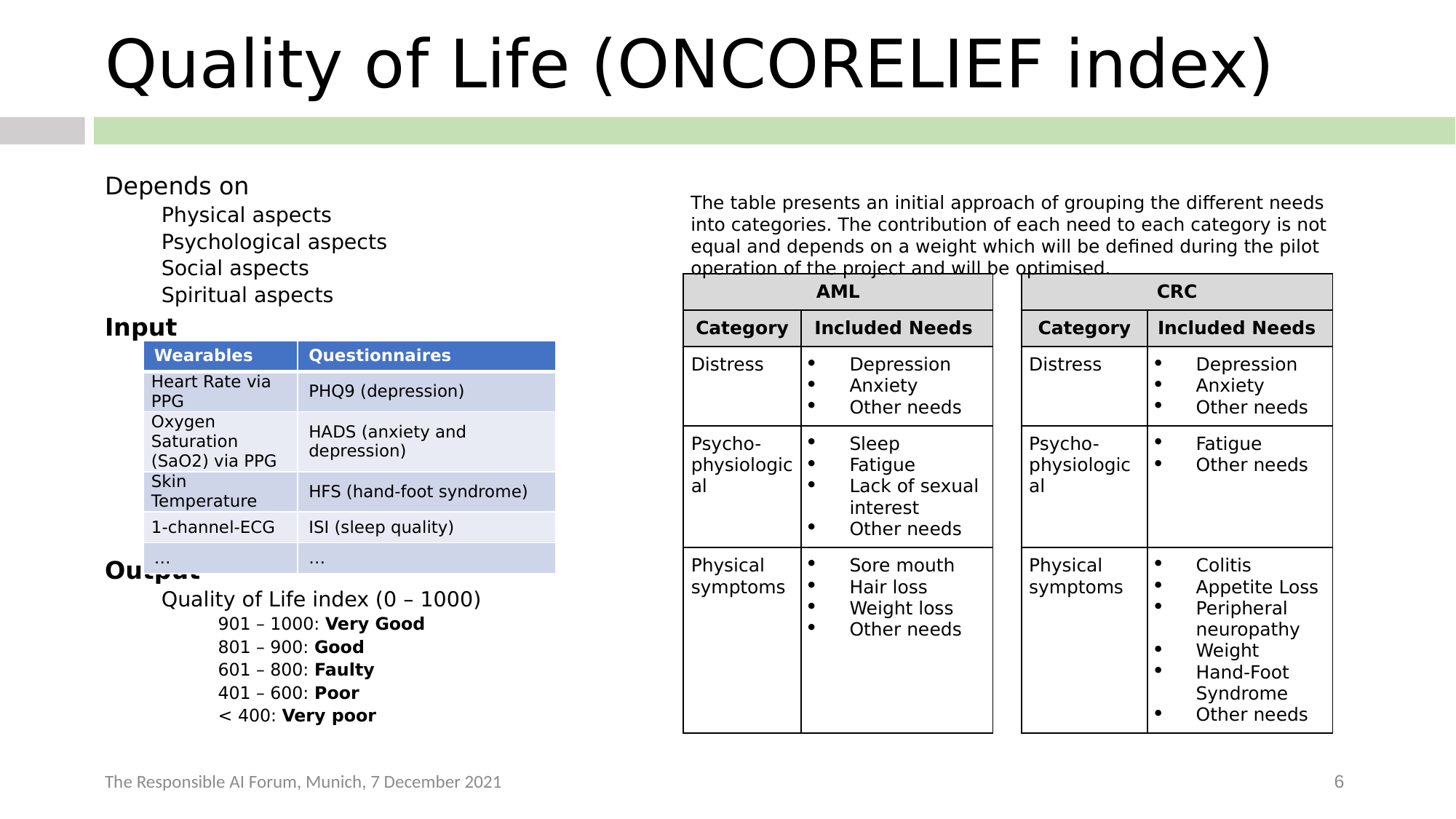

# Quality of Life (ONCORELIEF index)
Depends on
Physical aspects
Psychological aspects
Social aspects
Spiritual aspects
Input

Output
Quality of Life index (0 – 1000)
901 – 1000: Very Good
801 – 900: Good
601 – 800: Faulty
401 – 600: Poor
< 400: Very poor
The table presents an initial approach of grouping the different needs into categories. The contribution of each need to each category is not equal and depends on a weight which will be defined during the pilot operation of the project and will be optimised.
| AML |  |  | CRC |  |
| --- | --- | --- | --- | --- |
| Category | Included Needs |  | Category | Included Needs |
| Distress | Depression Anxiety Other needs |  | Distress | Depression Anxiety Other needs |
| Psycho-physiological | Sleep Fatigue Lack of sexual interest Other needs |  | Psycho-physiological | Fatigue Other needs |
| Physical symptoms | Sore mouth Hair loss Weight loss Other needs |  | Physical symptoms | Colitis Appetite Loss Peripheral neuropathy Weight Hand-Foot Syndrome Other needs |
| Wearables | Questionnaires |
| --- | --- |
| Heart Rate via PPG | PHQ9 (depression) |
| Oxygen Saturation (SaO2) via PPG | HADS (anxiety and depression) |
| Skin Temperature | HFS (hand-foot syndrome) |
| 1-channel-ECG | ISI (sleep quality) |
| … | … |

The Responsible AI Forum, Munich, 7 December 2021
6